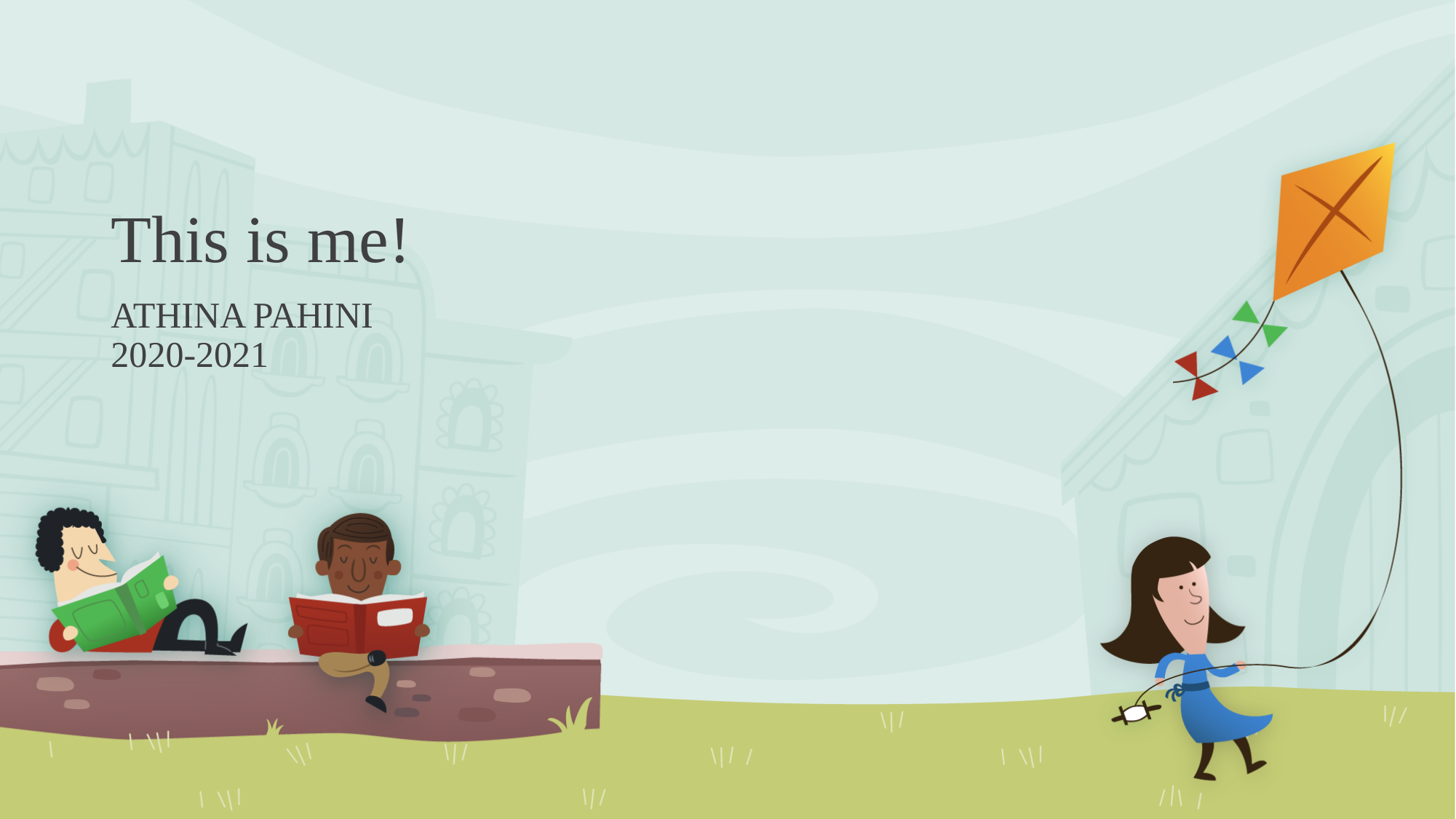

# This is me!
ATHINA PAHINI 2020-2021